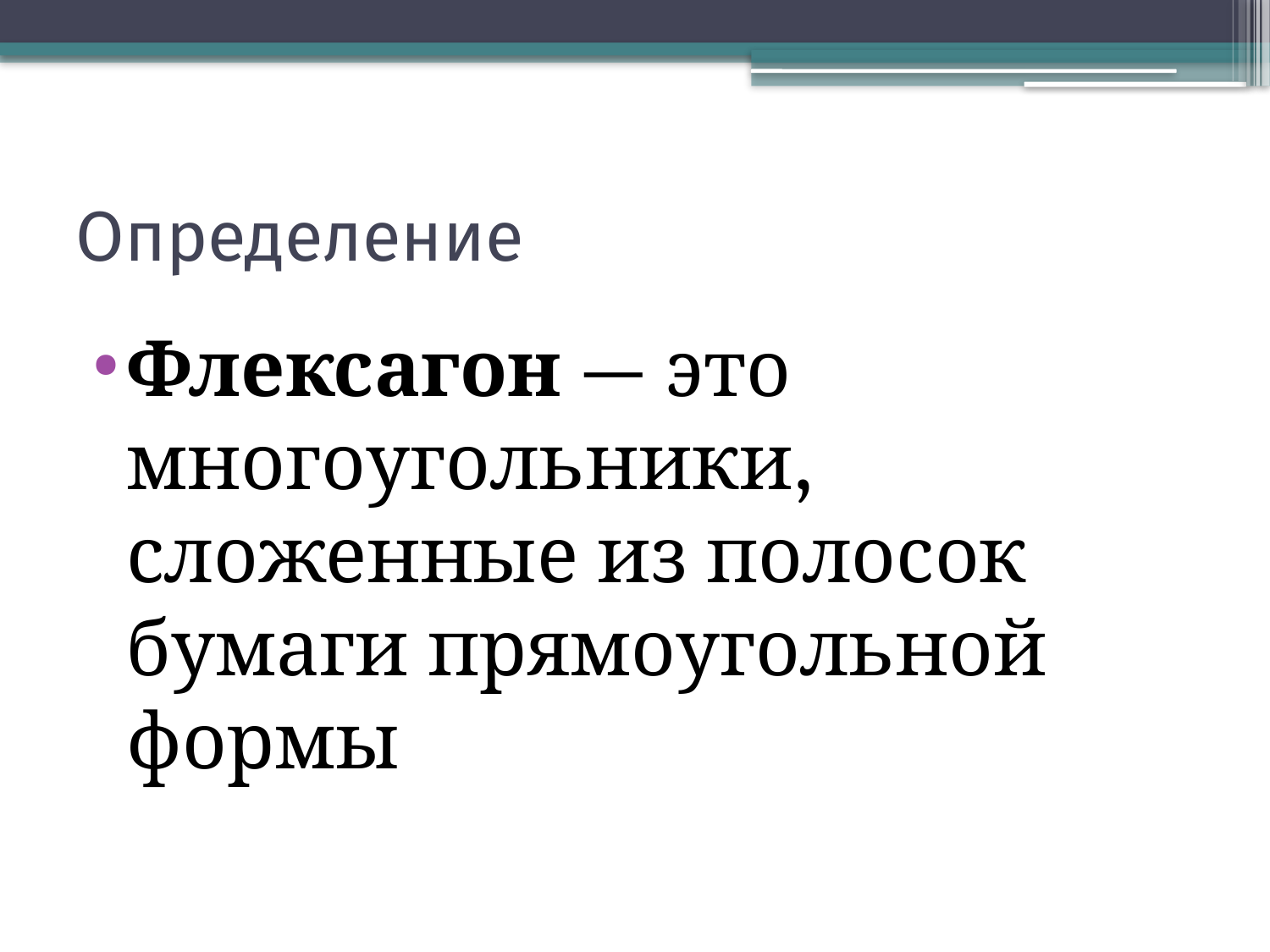

# Определение
Флексагон — это многоугольники, сложенные из полосок бумаги прямоугольной формы